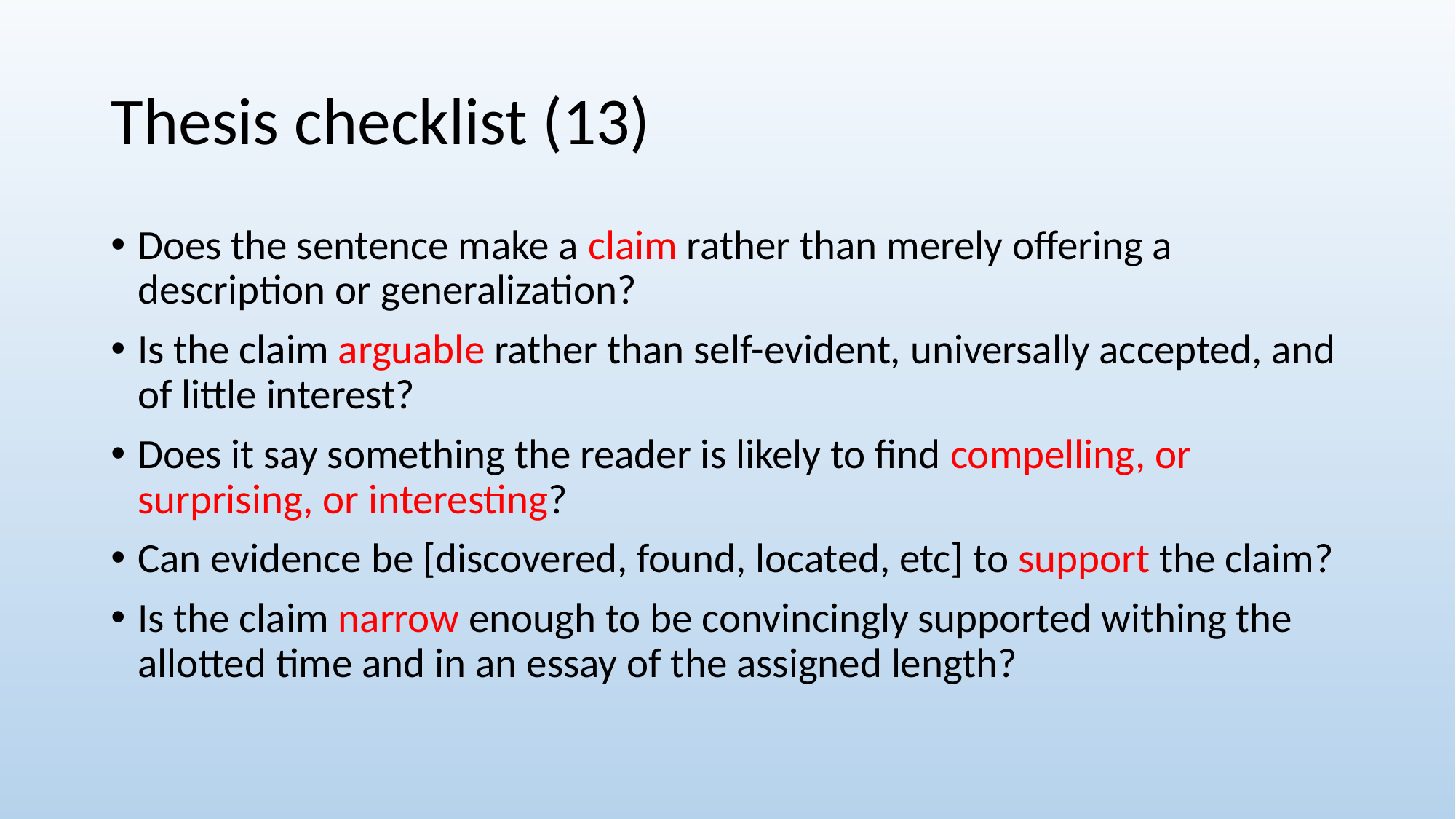

# Thesis checklist (13)
Does the sentence make a claim rather than merely offering a description or generalization?
Is the claim arguable rather than self-evident, universally accepted, and of little interest?
Does it say something the reader is likely to find compelling, or surprising, or interesting?
Can evidence be [discovered, found, located, etc] to support the claim?
Is the claim narrow enough to be convincingly supported withing the allotted time and in an essay of the assigned length?